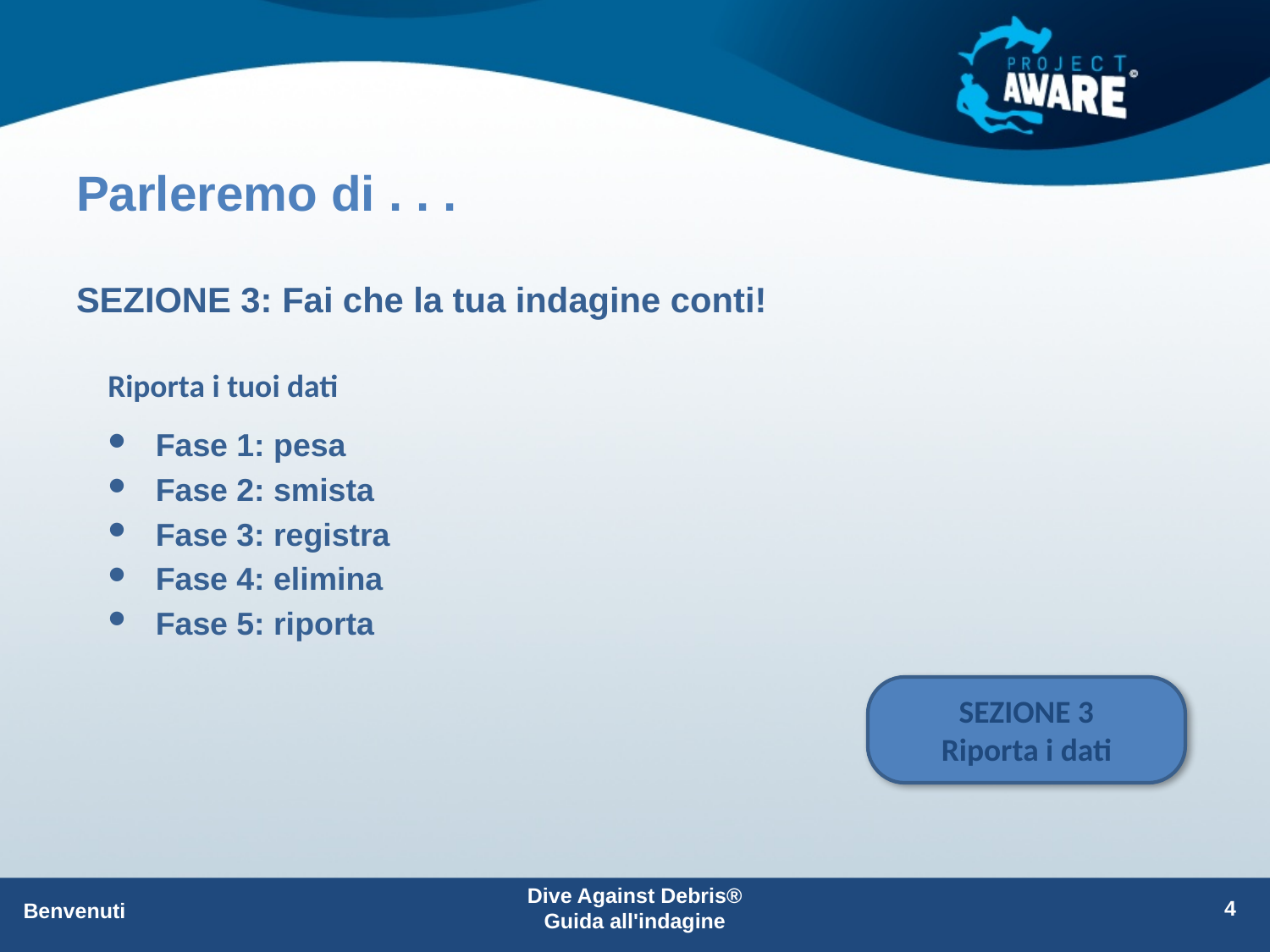

# Parleremo di . . .
SEZIONE 3: Fai che la tua indagine conti!
Riporta i tuoi dati
Fase 1: pesa
Fase 2: smista
Fase 3: registra
Fase 4: elimina
Fase 5: riporta

SEZIONE 3
Riporta i dati
Dive Against Debris® Guida all'indagine
4
Benvenuti